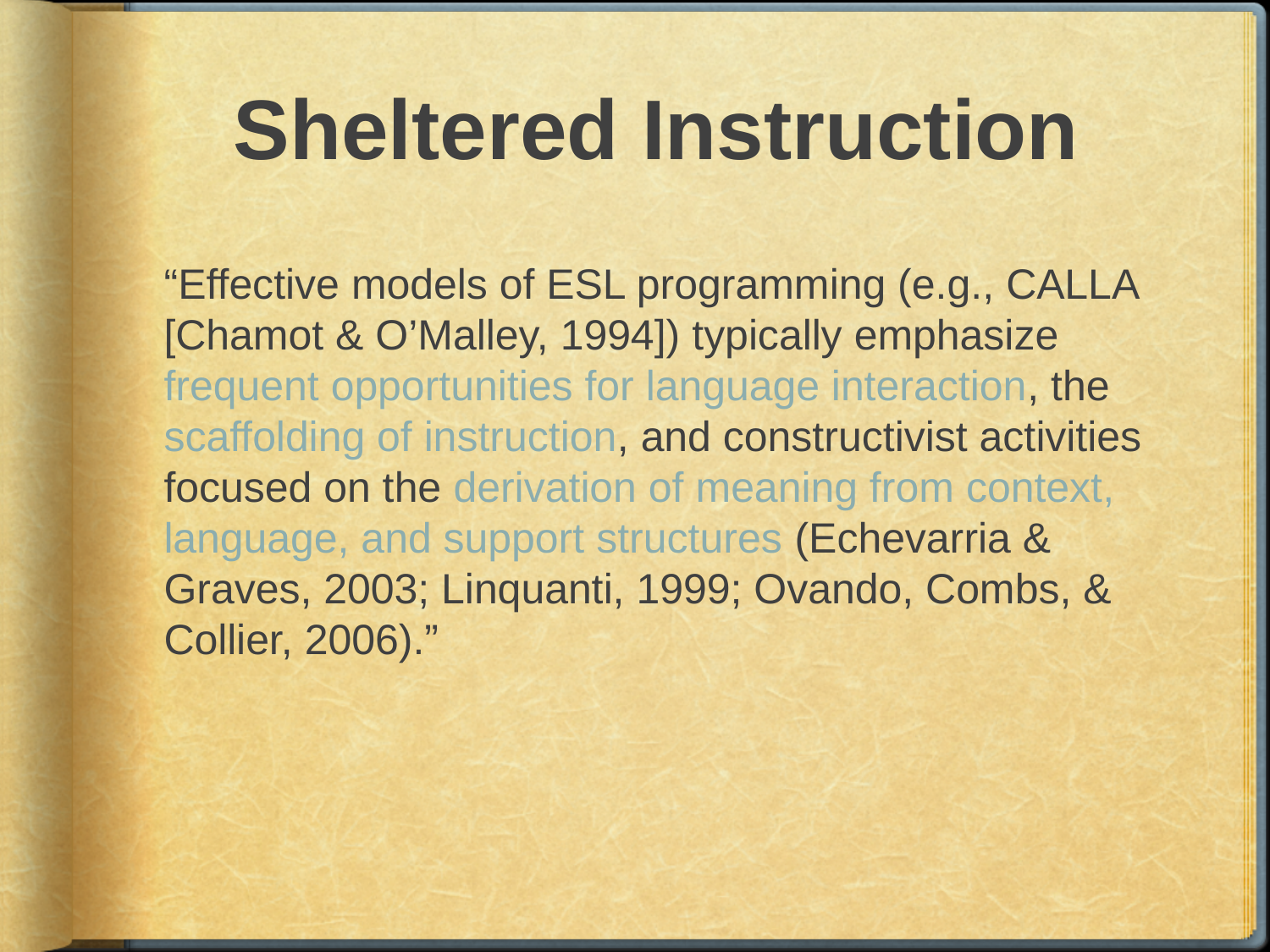

# Sheltered Instruction
“Effective models of ESL programming (e.g., CALLA [Chamot & O’Malley, 1994]) typically emphasize frequent opportunities for language interaction, the scaffolding of instruction, and constructivist activities focused on the derivation of meaning from context, language, and support structures (Echevarria & Graves, 2003; Linquanti, 1999; Ovando, Combs, & Collier, 2006).”